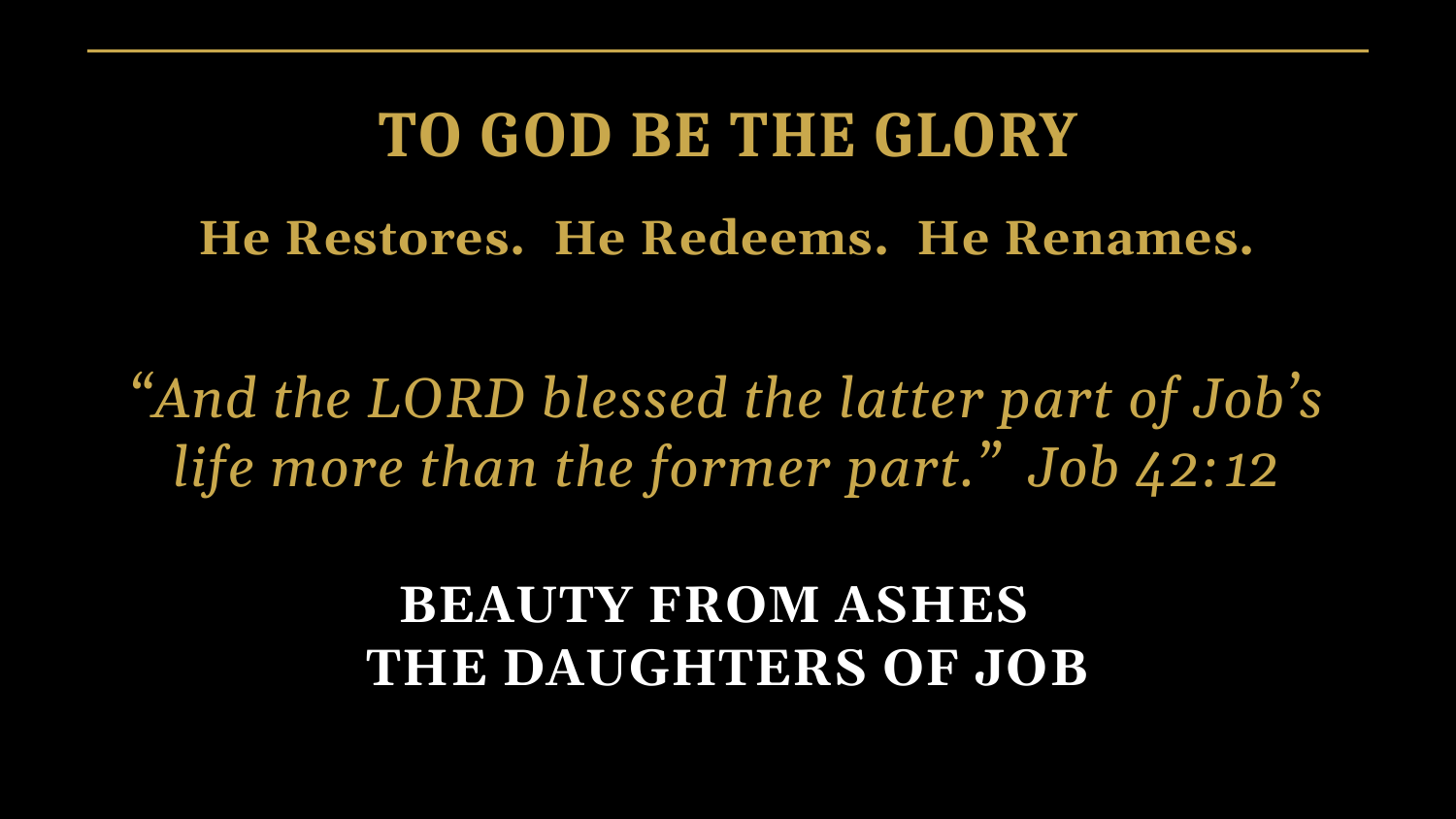

TO GOD BE THE GLORY
He Restores.  He Redeems.  He Renames.
“And the LORD blessed the latter part of Job’s life more than the former part.”  Job 42:12
BEAUTY FROM ASHES
THE DAUGHTERS OF JOB